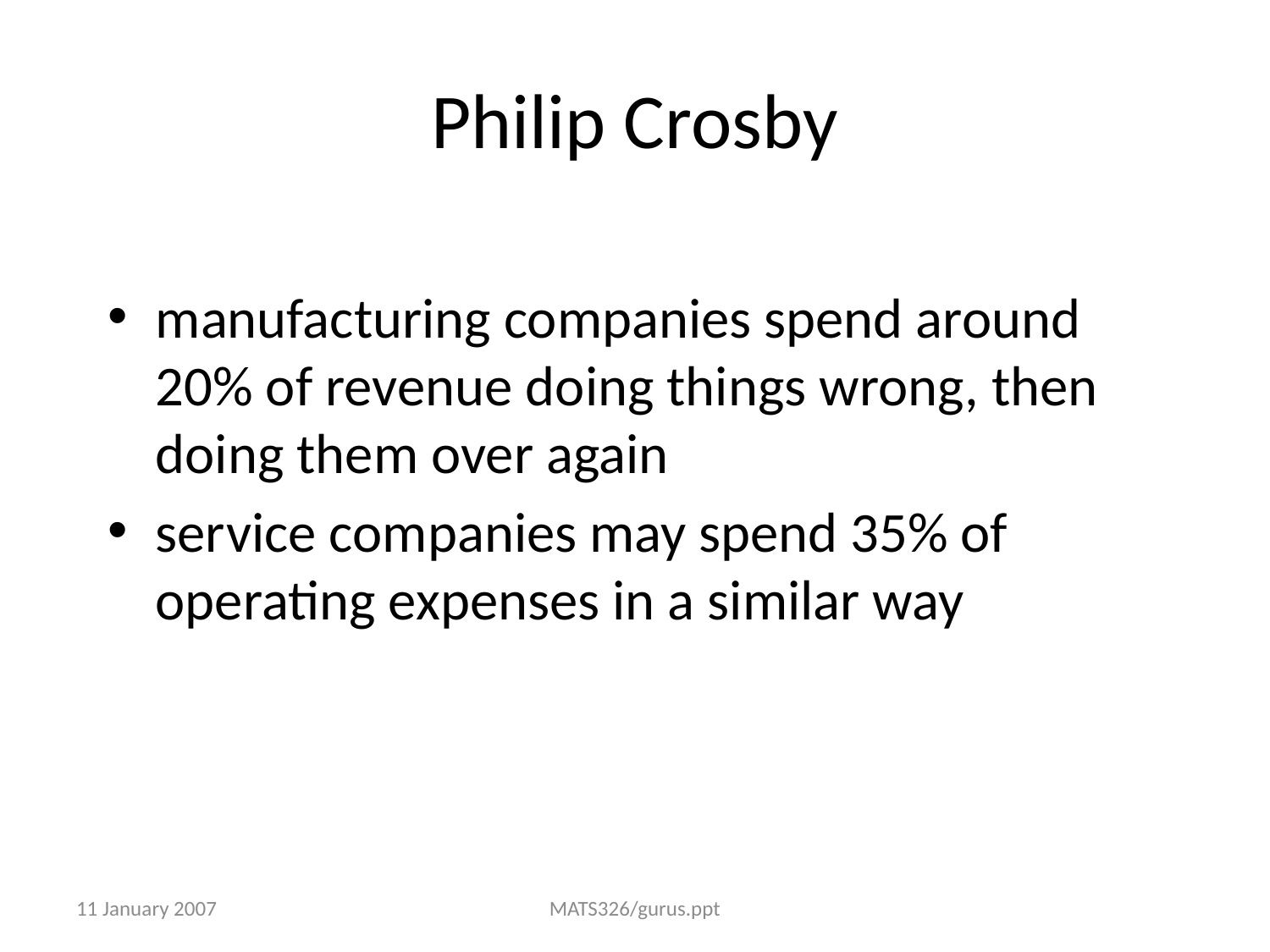

# Philip Crosby
manufacturing companies spend around 20% of revenue doing things wrong, then doing them over again
service companies may spend 35% of operating expenses in a similar way
11 January 2007
MATS326/gurus.ppt